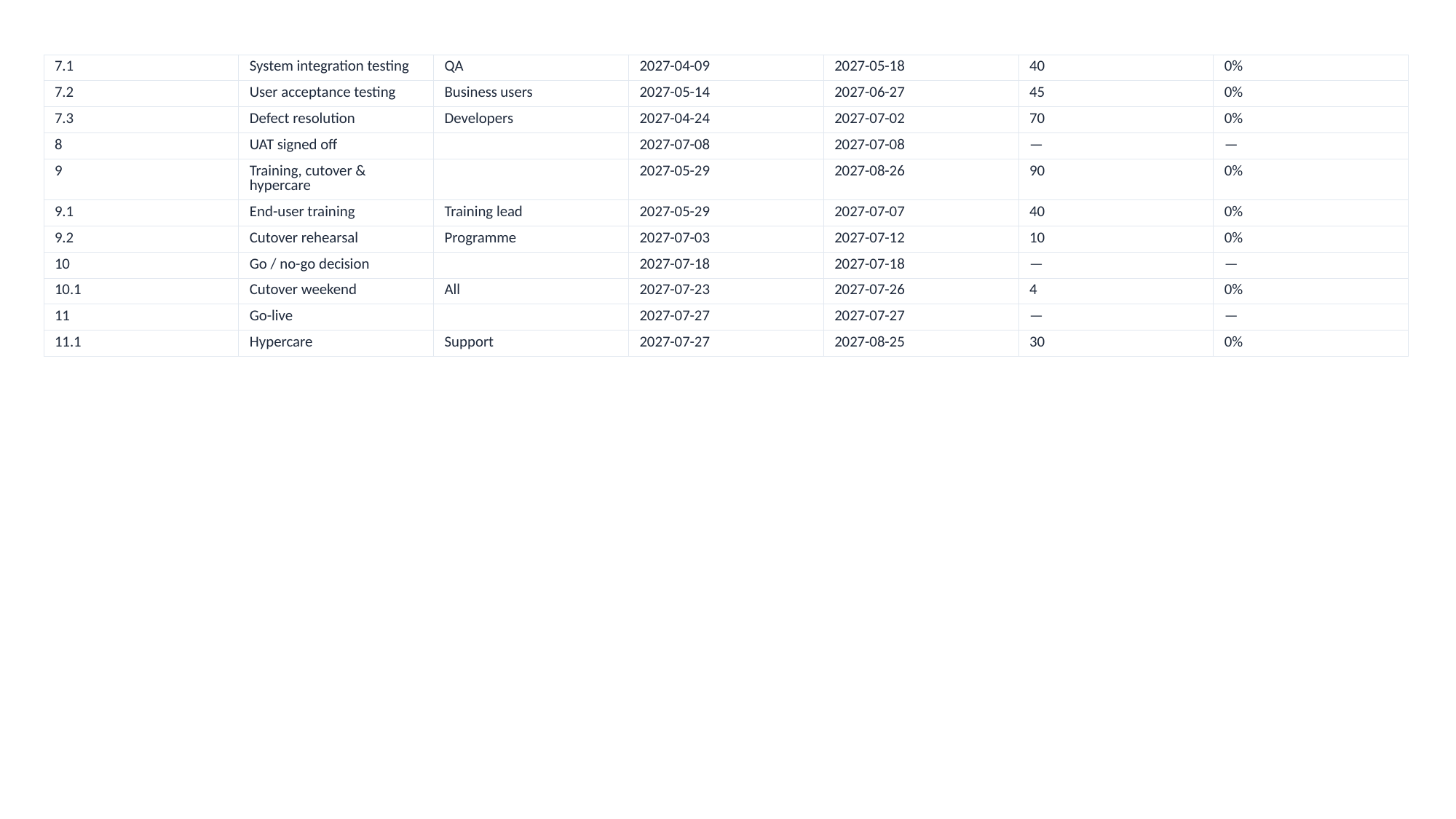

| 7.1 | System integration testing | QA | 2027-04-09 | 2027-05-18 | 40 | 0% |
| --- | --- | --- | --- | --- | --- | --- |
| 7.2 | User acceptance testing | Business users | 2027-05-14 | 2027-06-27 | 45 | 0% |
| 7.3 | Defect resolution | Developers | 2027-04-24 | 2027-07-02 | 70 | 0% |
| 8 | UAT signed off |  | 2027-07-08 | 2027-07-08 | — | — |
| 9 | Training, cutover & hypercare |  | 2027-05-29 | 2027-08-26 | 90 | 0% |
| 9.1 | End-user training | Training lead | 2027-05-29 | 2027-07-07 | 40 | 0% |
| 9.2 | Cutover rehearsal | Programme | 2027-07-03 | 2027-07-12 | 10 | 0% |
| 10 | Go / no-go decision |  | 2027-07-18 | 2027-07-18 | — | — |
| 10.1 | Cutover weekend | All | 2027-07-23 | 2027-07-26 | 4 | 0% |
| 11 | Go-live |  | 2027-07-27 | 2027-07-27 | — | — |
| 11.1 | Hypercare | Support | 2027-07-27 | 2027-08-25 | 30 | 0% |